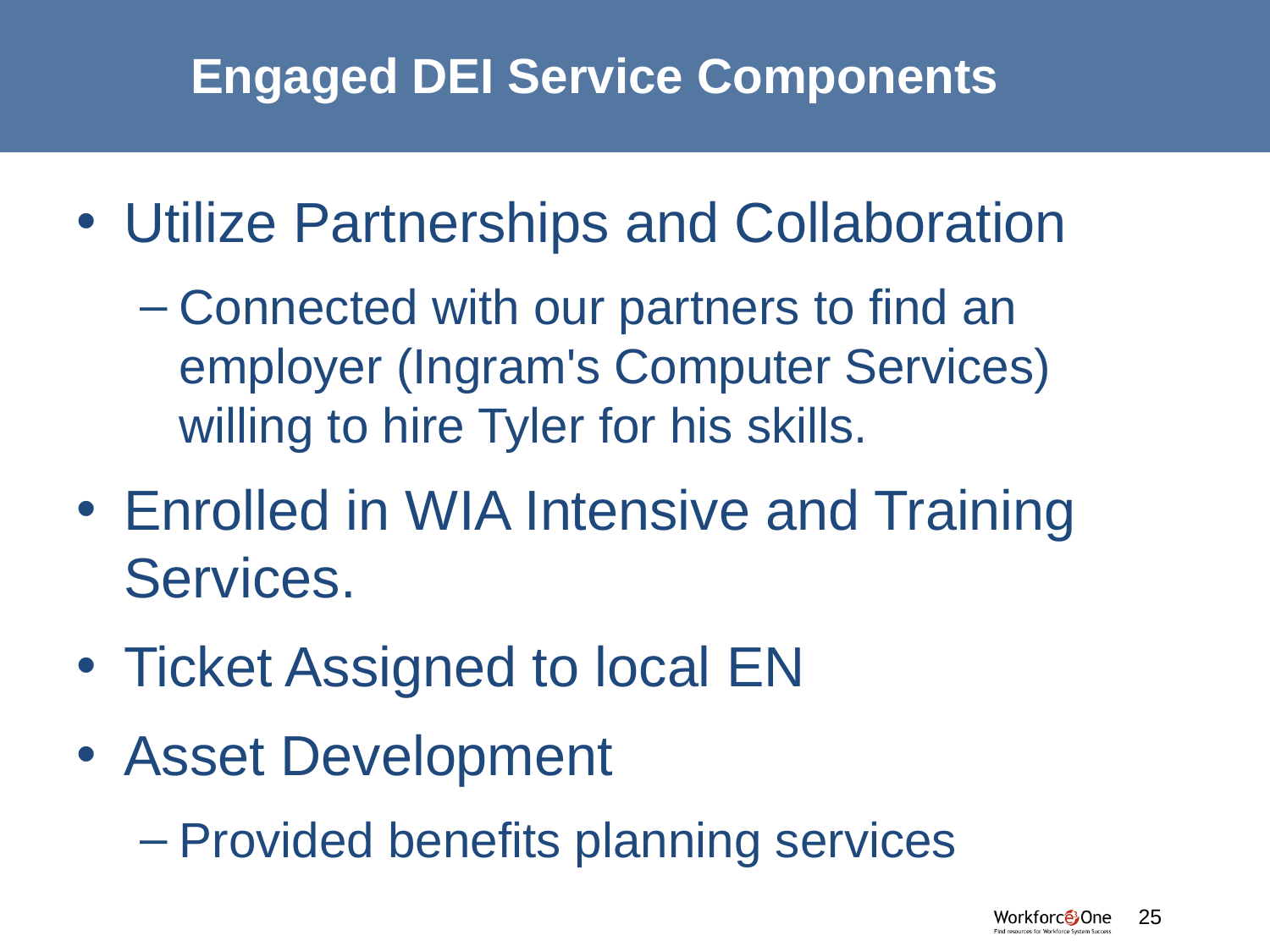

# Engaged DEI Service Components
Utilize Partnerships and Collaboration
Connected with our partners to find an employer (Ingram's Computer Services) willing to hire Tyler for his skills.
Enrolled in WIA Intensive and Training Services.
Ticket Assigned to local EN
Asset Development
Provided benefits planning services

#
25